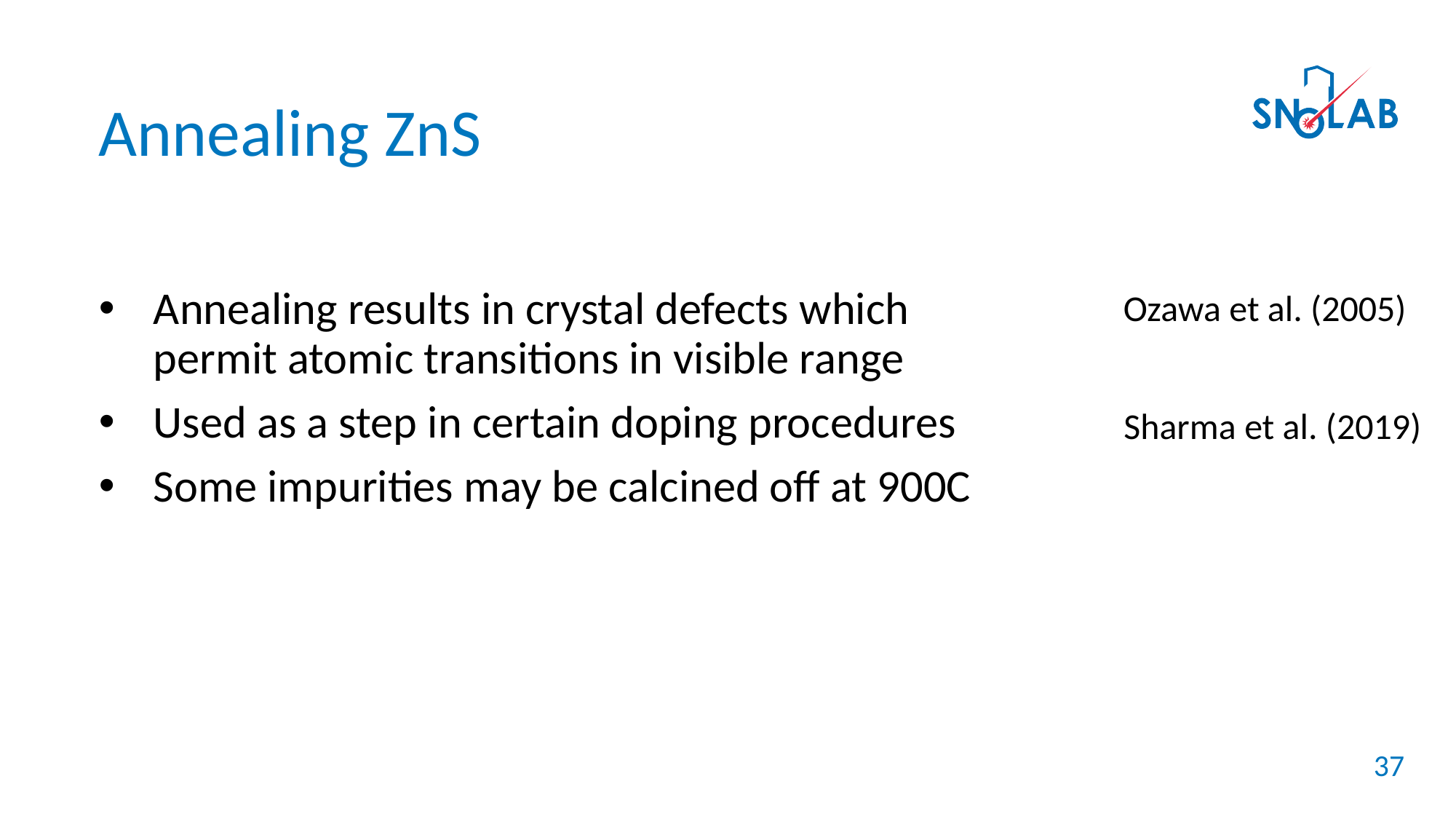

Annealing ZnS
Annealing results in crystal defects which permit atomic transitions in visible range
Used as a step in certain doping procedures
Some impurities may be calcined off at 900C
Ozawa et al. (2005)
Sharma et al. (2019)
37